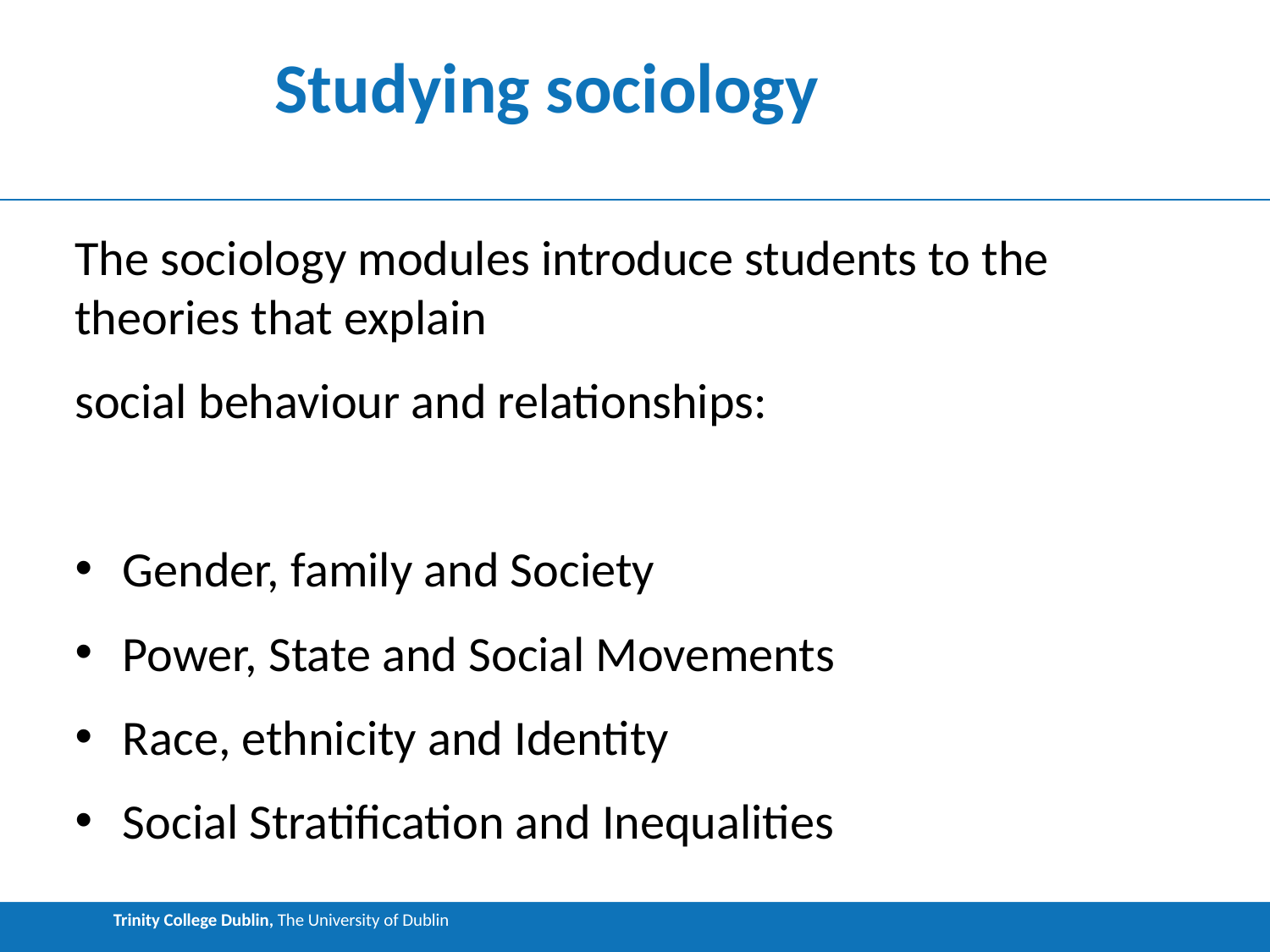

# Studying sociology

The sociology modules introduce students to the theories that explain
social behaviour and relationships:

Gender, family and Society
Power, State and Social Movements
Race, ethnicity and Identity
Social Stratification and Inequalities